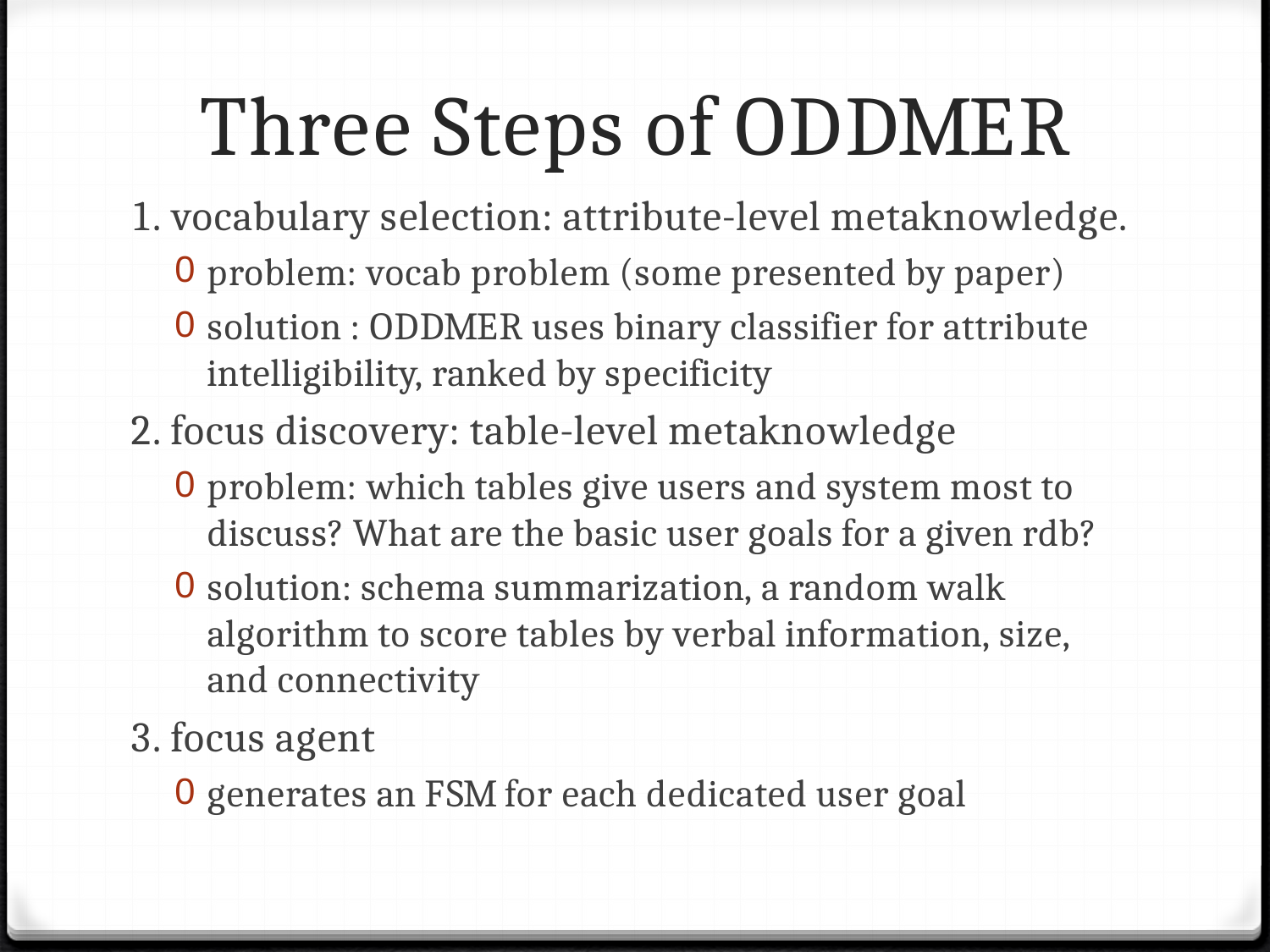

# Three Steps of ODDMER
1. vocabulary selection: attribute-level metaknowledge.
problem: vocab problem (some presented by paper)
solution : ODDMER uses binary classifier for attribute intelligibility, ranked by specificity
2. focus discovery: table-level metaknowledge
problem: which tables give users and system most to discuss? What are the basic user goals for a given rdb?
solution: schema summarization, a random walk algorithm to score tables by verbal information, size, and connectivity
3. focus agent
generates an FSM for each dedicated user goal